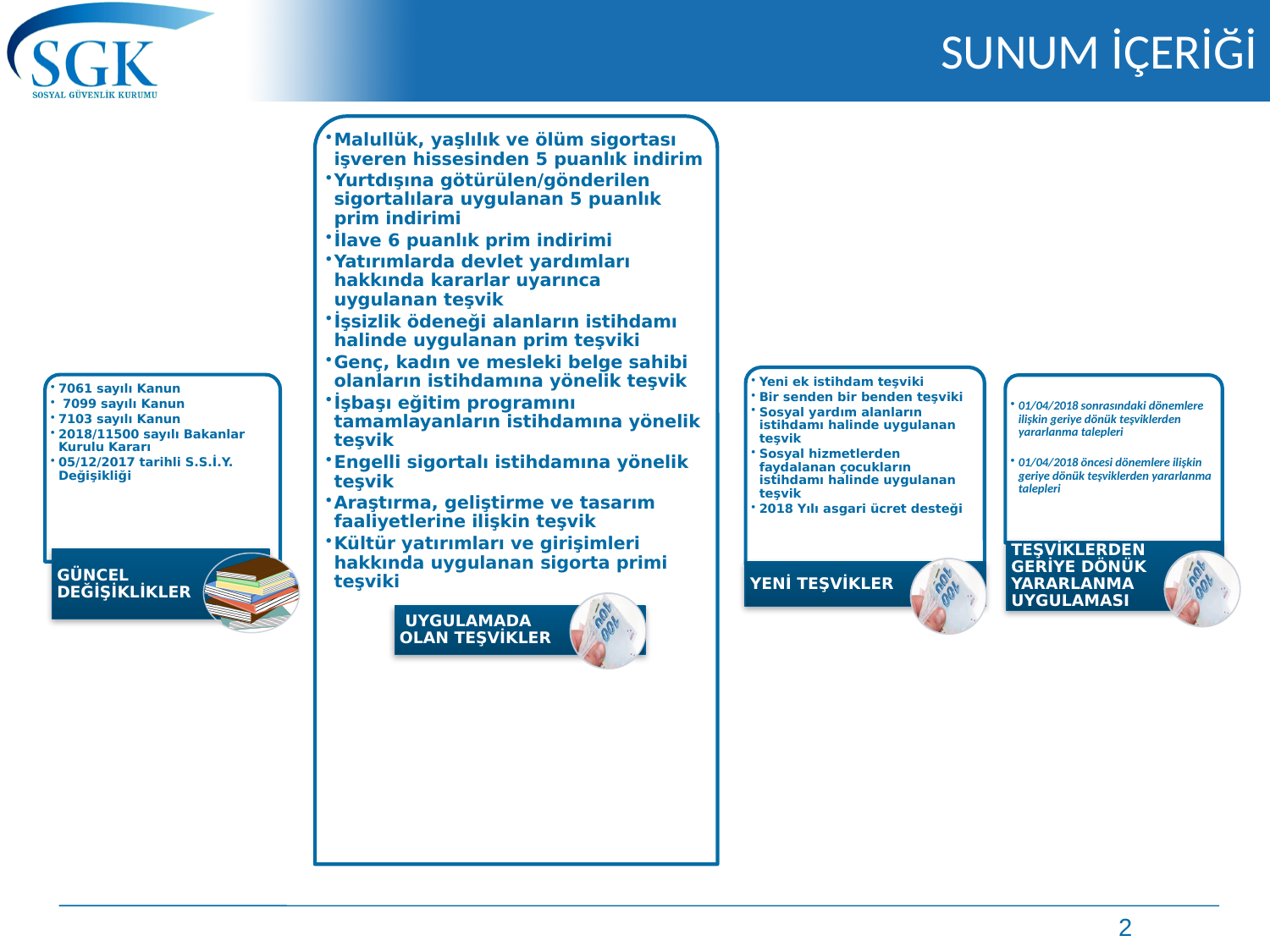

# SUNUM İÇERİĞİ
7061 sayılı Kanun
 7099 sayılı Kanun
7103 sayılı Kanun
2018/11500 sayılı Bakanlar Kurulu Kararı
05/12/2017 tarihli S.S.İ.Y. Değişikliği
GÜNCEL DEĞİŞİKLİKLER
Malullük, yaşlılık ve ölüm sigortası işveren hissesinden 5 puanlık indirim
Yurtdışına götürülen/gönderilen sigortalılara uygulanan 5 puanlık prim indirimi
İlave 6 puanlık prim indirimi
Yatırımlarda devlet yardımları hakkında kararlar uyarınca uygulanan teşvik
İşsizlik ödeneği alanların istihdamı halinde uygulanan prim teşviki
Genç, kadın ve mesleki belge sahibi olanların istihdamına yönelik teşvik
İşbaşı eğitim programını tamamlayanların istihdamına yönelik teşvik
Engelli sigortalı istihdamına yönelik teşvik
Araştırma, geliştirme ve tasarım faaliyetlerine ilişkin teşvik
Kültür yatırımları ve girişimleri hakkında uygulanan sigorta primi teşviki

 UYGULAMADA OLAN TEŞVİKLER
Yeni ek istihdam teşviki
Bir senden bir benden teşviki
Sosyal yardım alanların istihdamı halinde uygulanan teşvik
Sosyal hizmetlerden faydalanan çocukların istihdamı halinde uygulanan teşvik
2018 Yılı asgari ücret desteği
YENİ TEŞVİKLER

01/04/2018 sonrasındaki dönemlere ilişkin geriye dönük teşviklerden yararlanma talepleri

01/04/2018 öncesi dönemlere ilişkin geriye dönük teşviklerden yararlanma talepleri
TEŞVİKLERDEN GERİYE DÖNÜK YARARLANMA UYGULAMASI